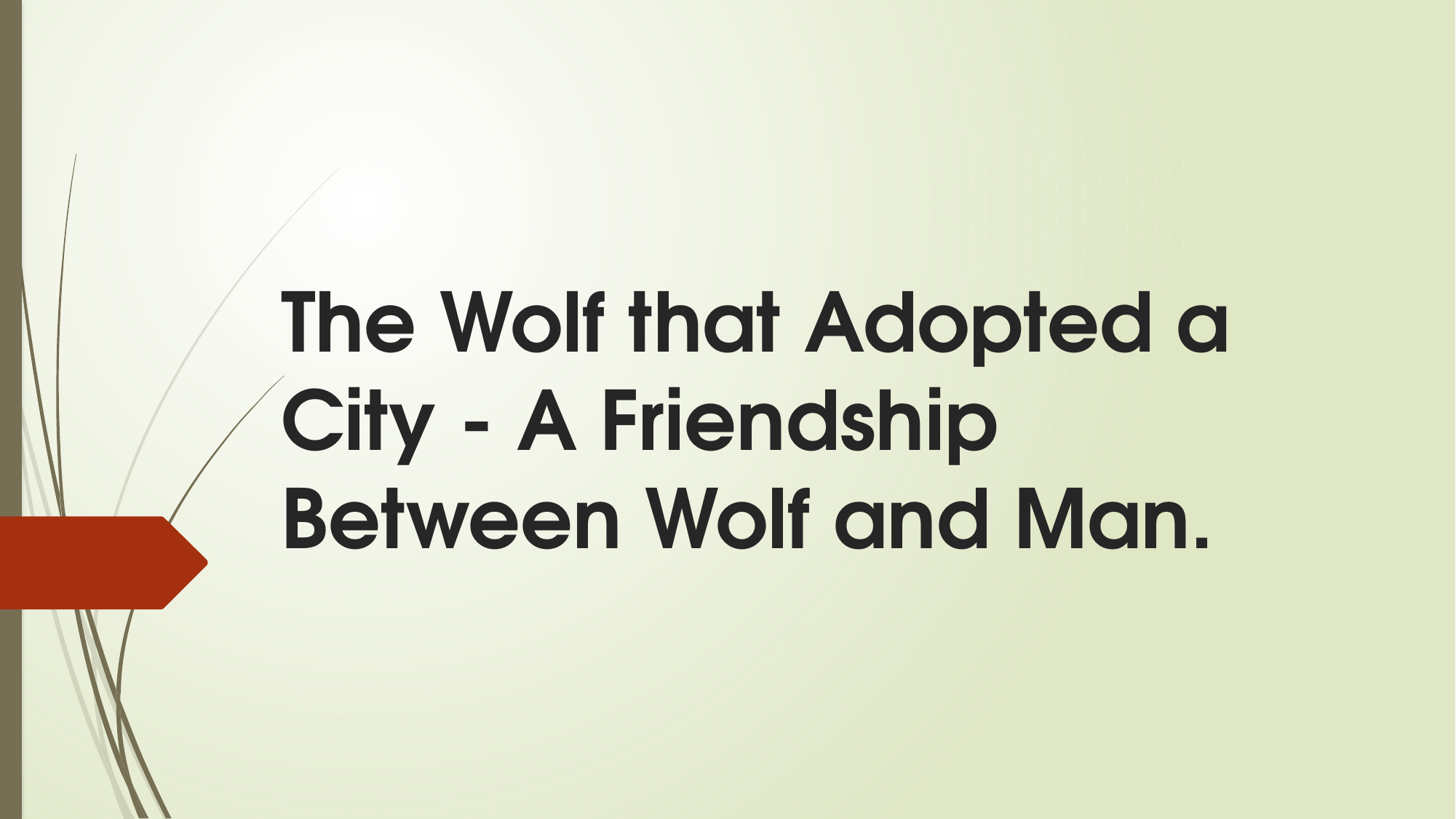

# The Wolf that Adopted a City - A Friendship Between Wolf and Man.